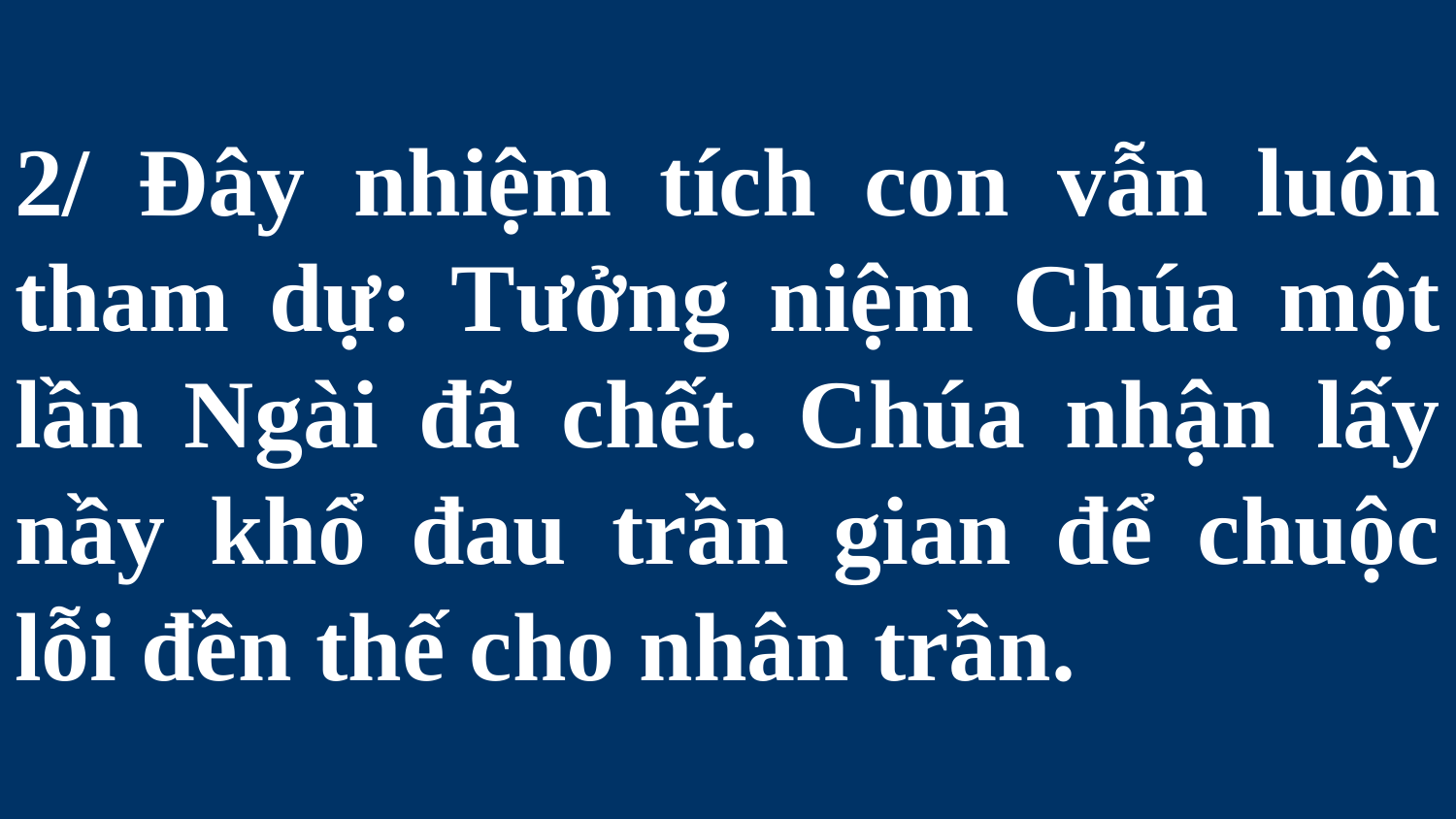

# 2/ Đây nhiệm tích con vẫn luôn tham dự: Tưởng niệm Chúa một lần Ngài đã chết. Chúa nhận lấy nầy khổ đau trần gian để chuộc lỗi đền thế cho nhân trần.